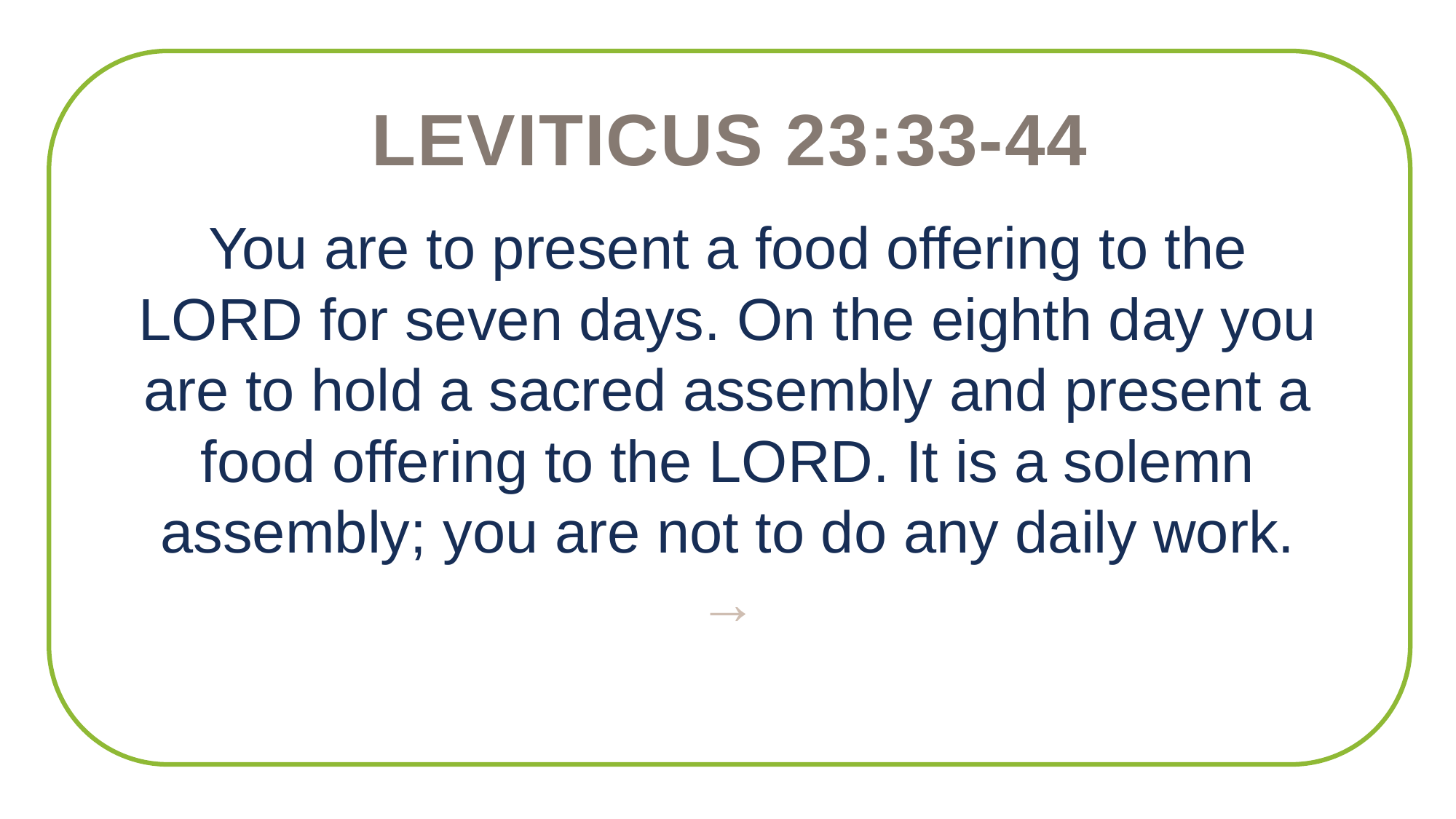

Leviticus 23:33-44
You are to present a food offering to the LORD for seven days. On the eighth day you are to hold a sacred assembly and present a food offering to the LORD. It is a solemn assembly; you are not to do any daily work.
→